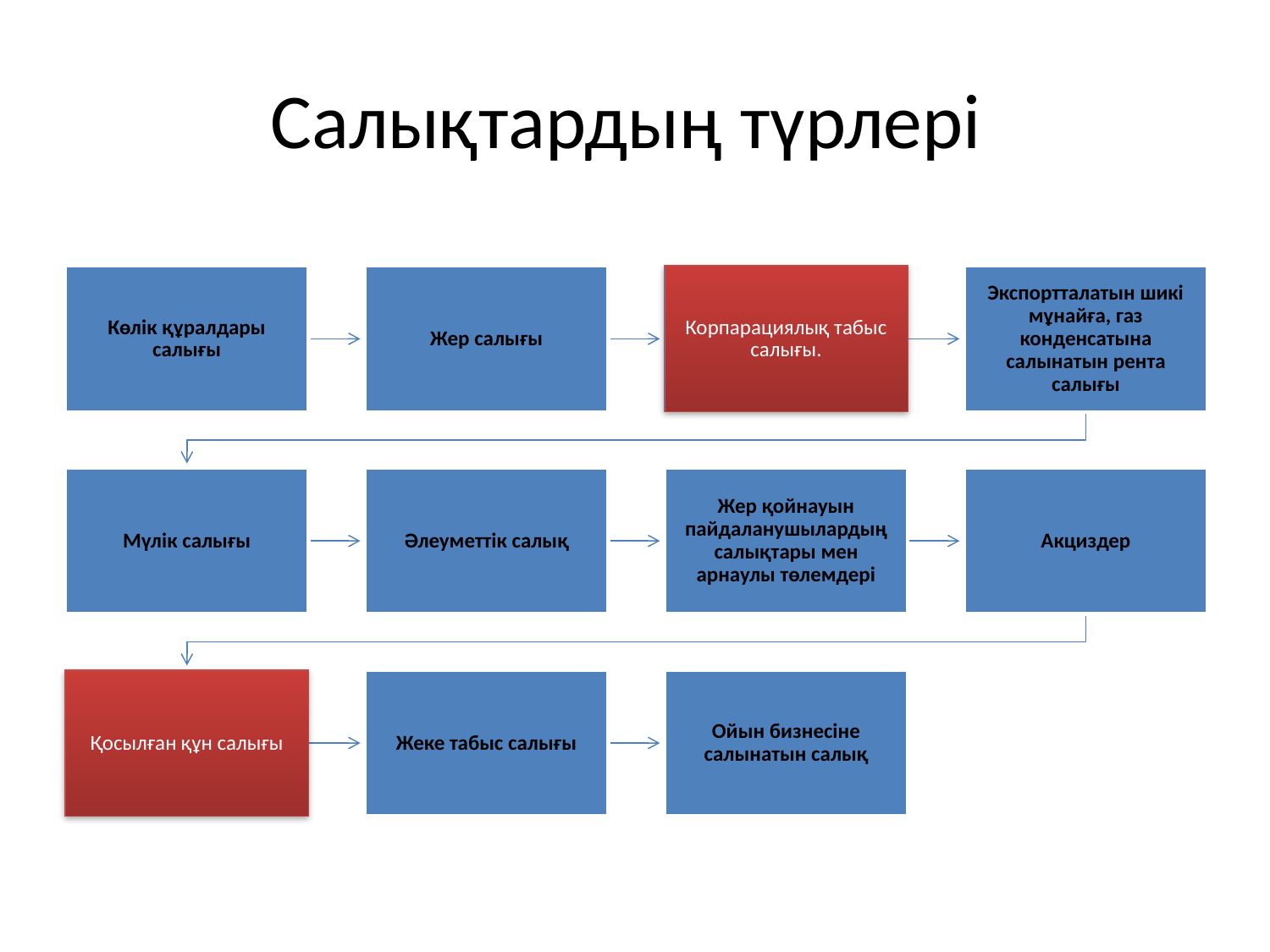

# Салықтардың түрлері

Көлік құралдары салығы

Жер салығы

Корпарациялық табыс салығы.

Экспортталатын шикі мұнайға, газ конденсатына салынатын рента салығы

Мүлік салығы

Әлеуметтік салық

Жер қойнауын пайдаланушылардың салықтары мен арнаулы төлемдері

Акциздер

Қосылған құн салығы

Жеке табыс салығы
Ойын бизнесіне салынатын салық